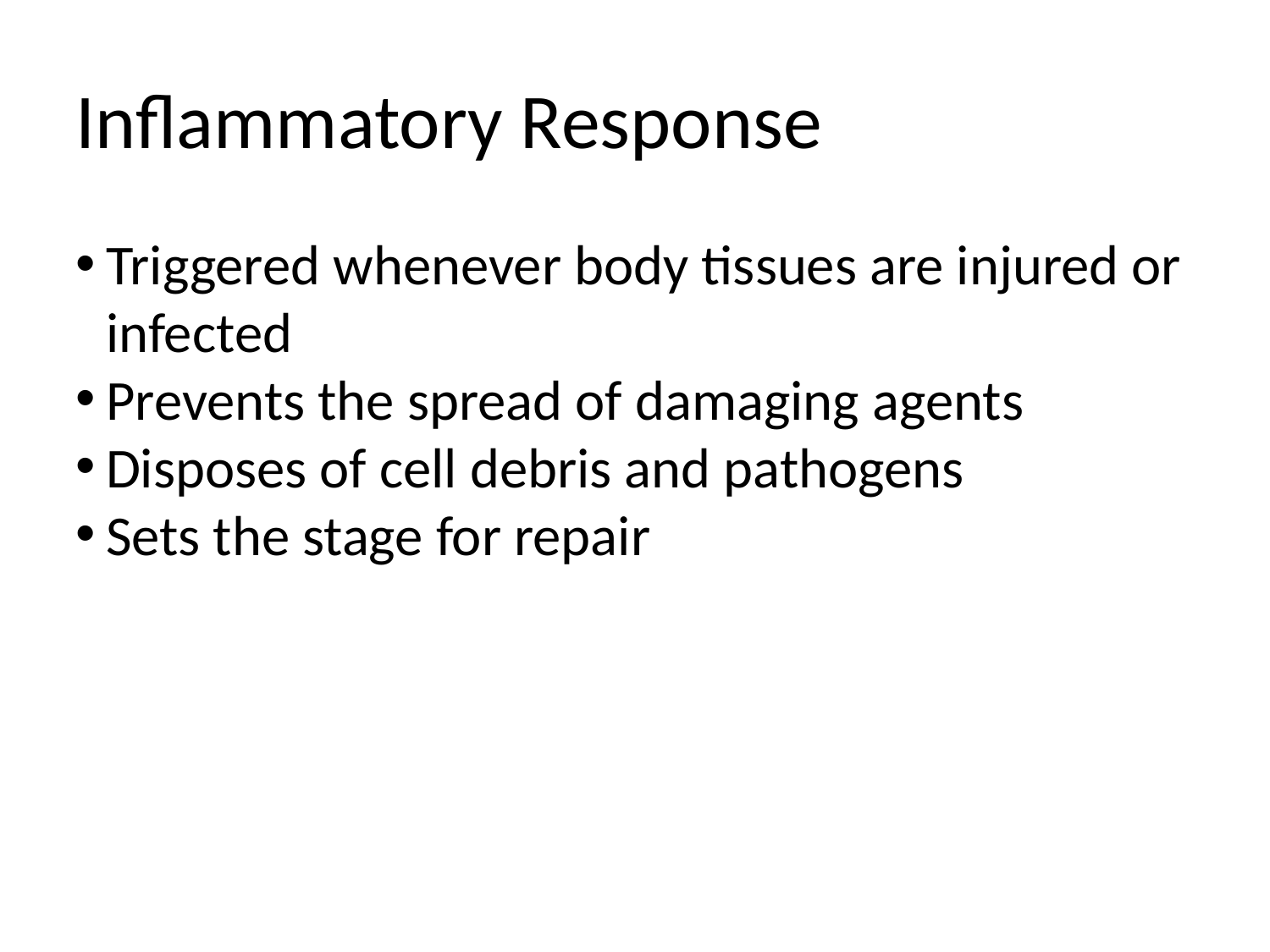

Inflammatory Response
Triggered whenever body tissues are injured or infected
Prevents the spread of damaging agents
Disposes of cell debris and pathogens
Sets the stage for repair